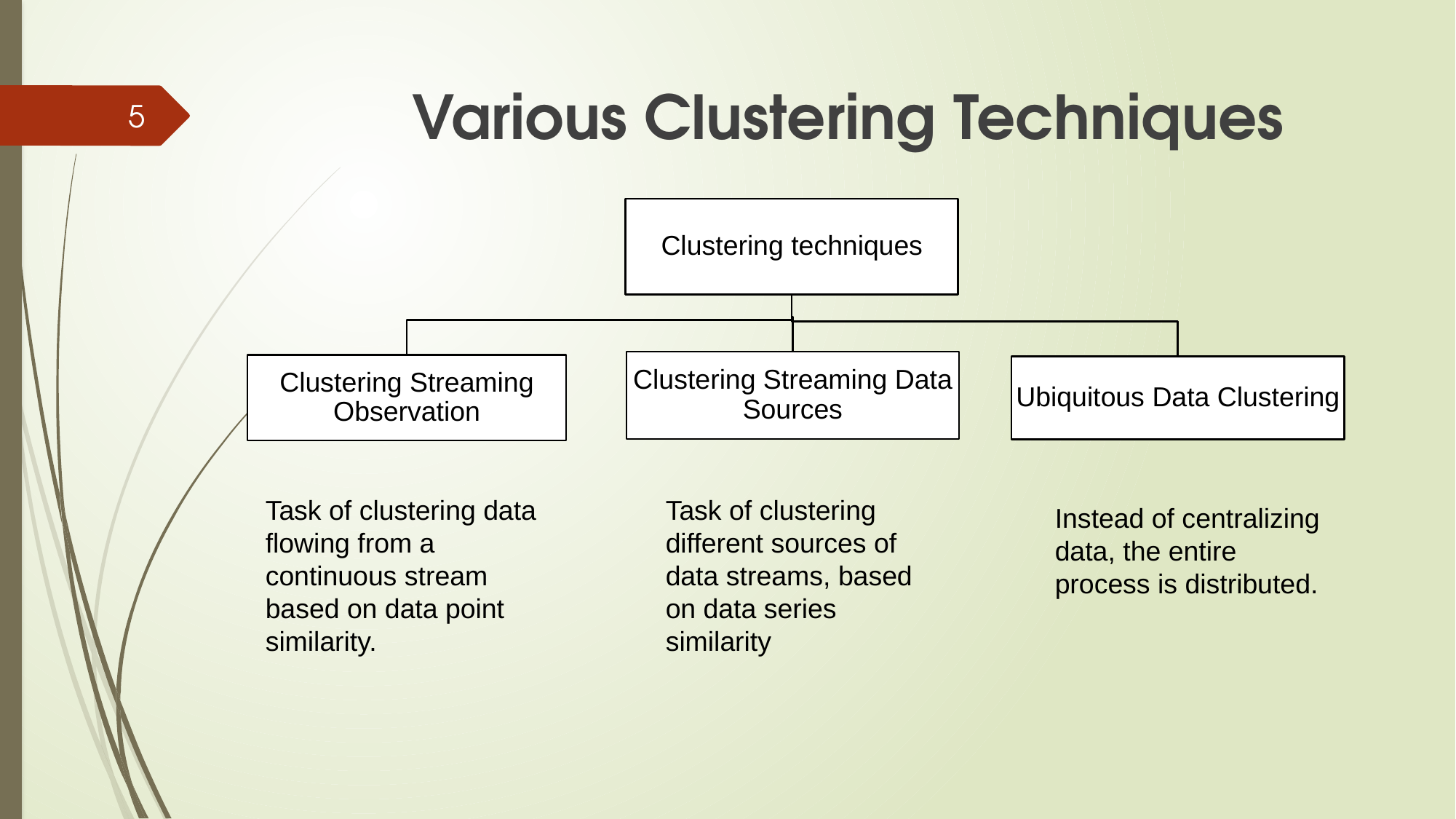

# Various Clustering Techniques
5
Clustering techniques
Clustering Streaming Observation
Clustering Streaming Data Sources
Ubiquitous Data Clustering
Task of clustering data flowing from a continuous stream based on data point similarity.
Task of clustering different sources of data streams, based on data series similarity
Instead of centralizing data, the entire process is distributed.